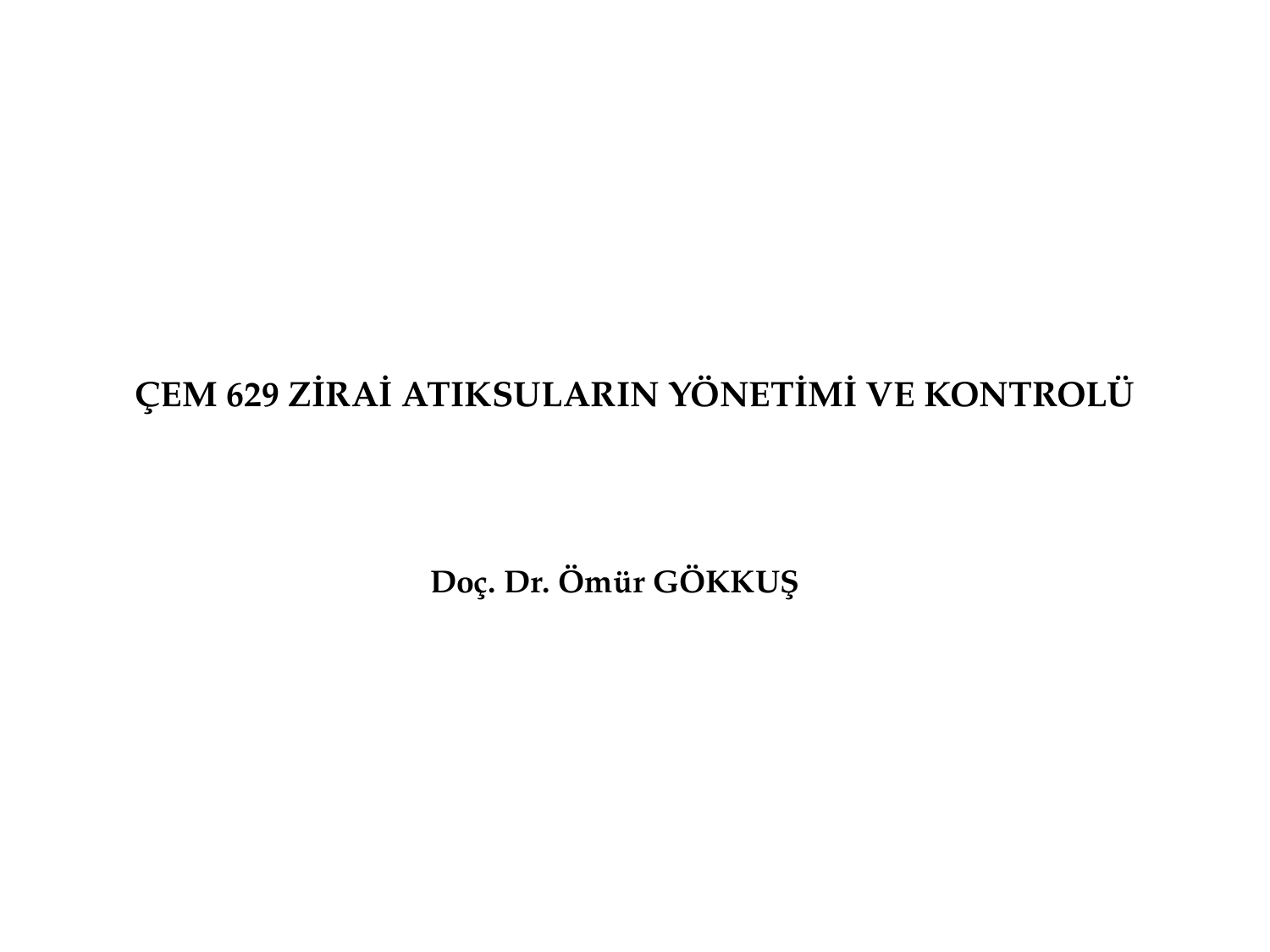

ÇEM 629 ZİRAİ ATIKSULARIN YÖNETİMİ VE KONTROLÜ
Doç. Dr. Ömür GÖKKUŞ